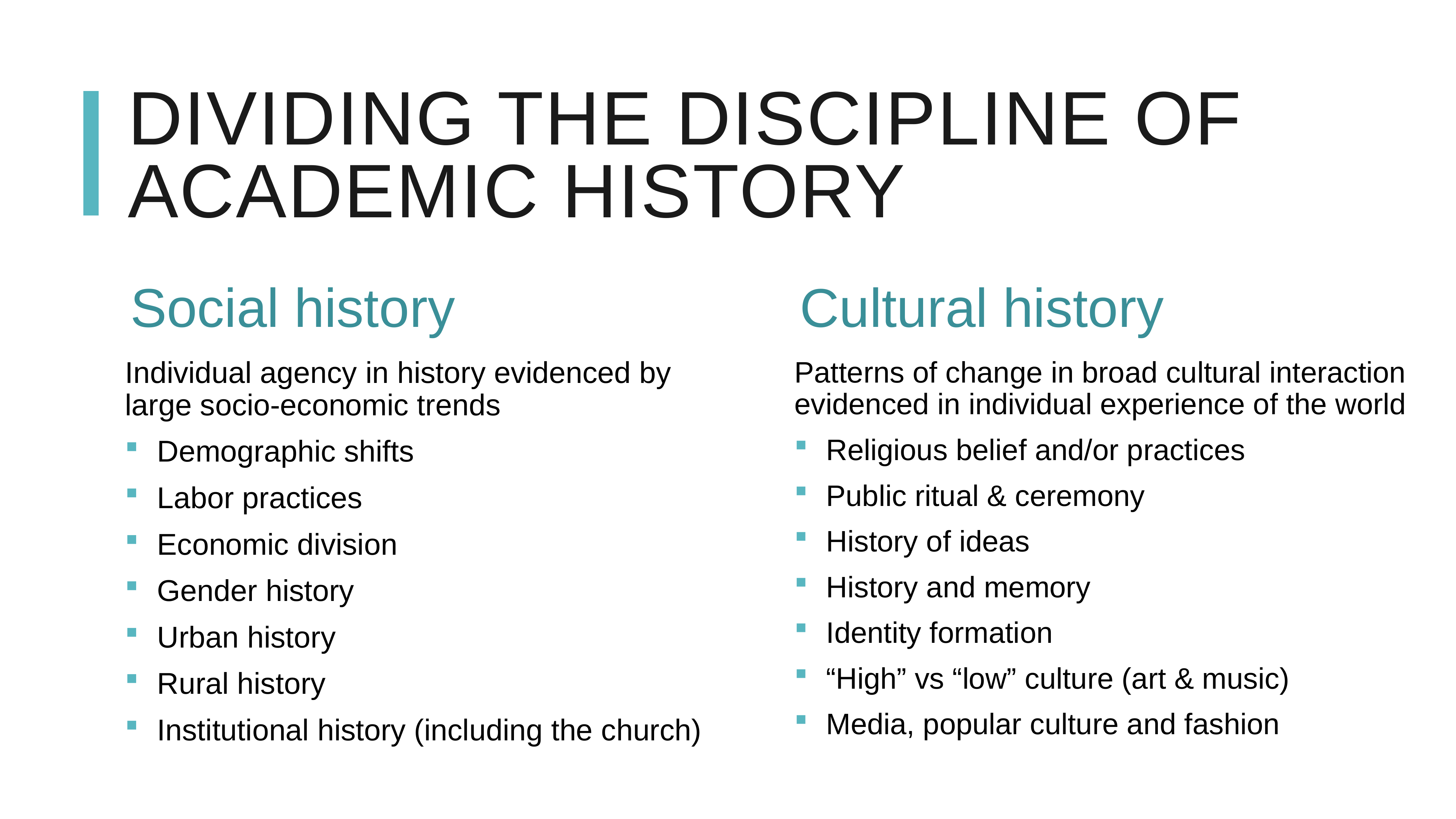

# Dividing the discipline of academic history
Social history
Cultural history
Individual agency in history evidenced by large socio-economic trends
Demographic shifts
Labor practices
Economic division
Gender history
Urban history
Rural history
Institutional history (including the church)

Patterns of change in broad cultural interaction evidenced in individual experience of the world
Religious belief and/or practices
Public ritual & ceremony
History of ideas
History and memory
Identity formation
“High” vs “low” culture (art & music)
Media, popular culture and fashion